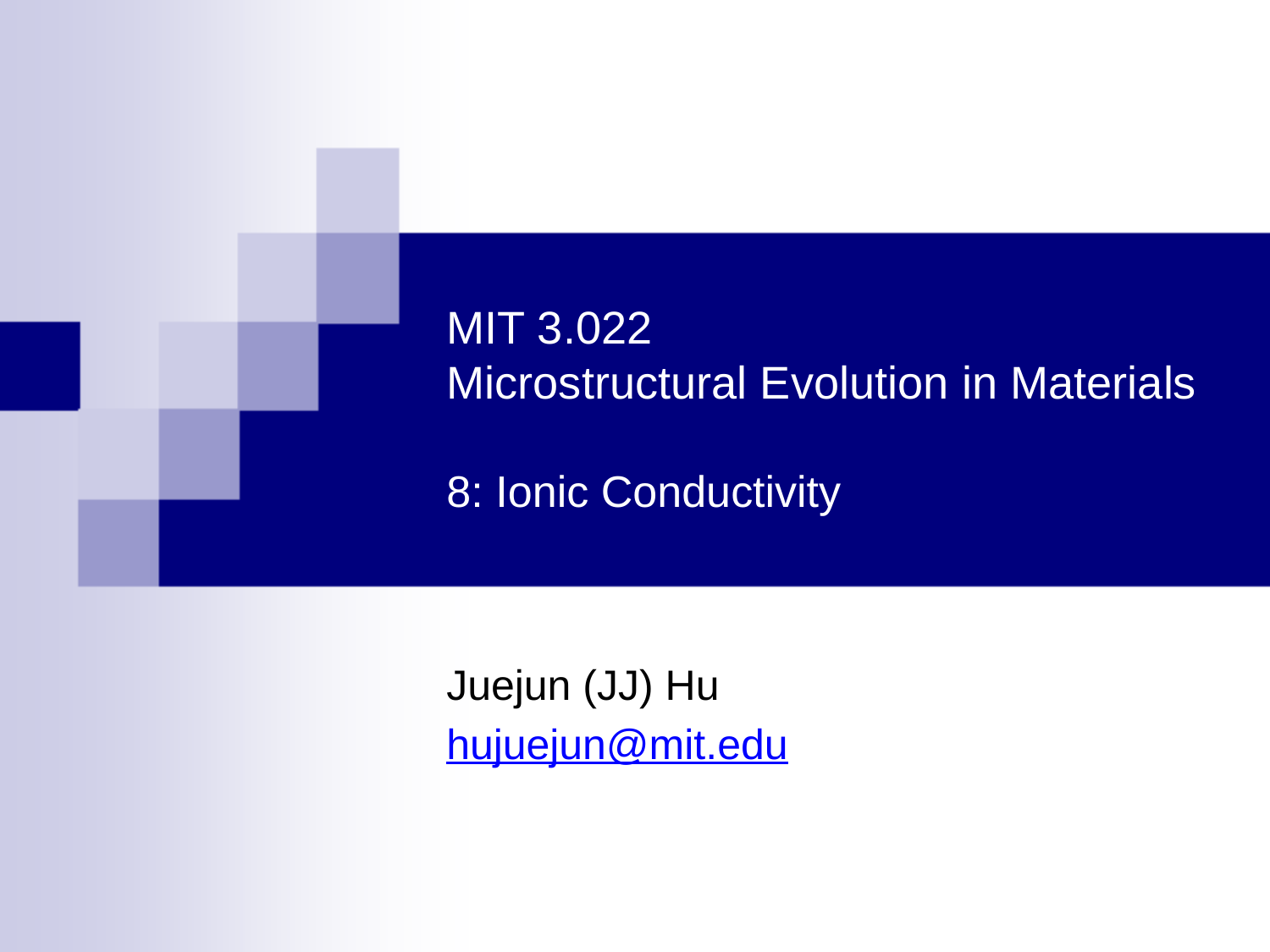

# MIT 3.022 Microstructural Evolution in Materials 8: Ionic Conductivity

Juejun (JJ) Hu
hujuejun@mit.edu